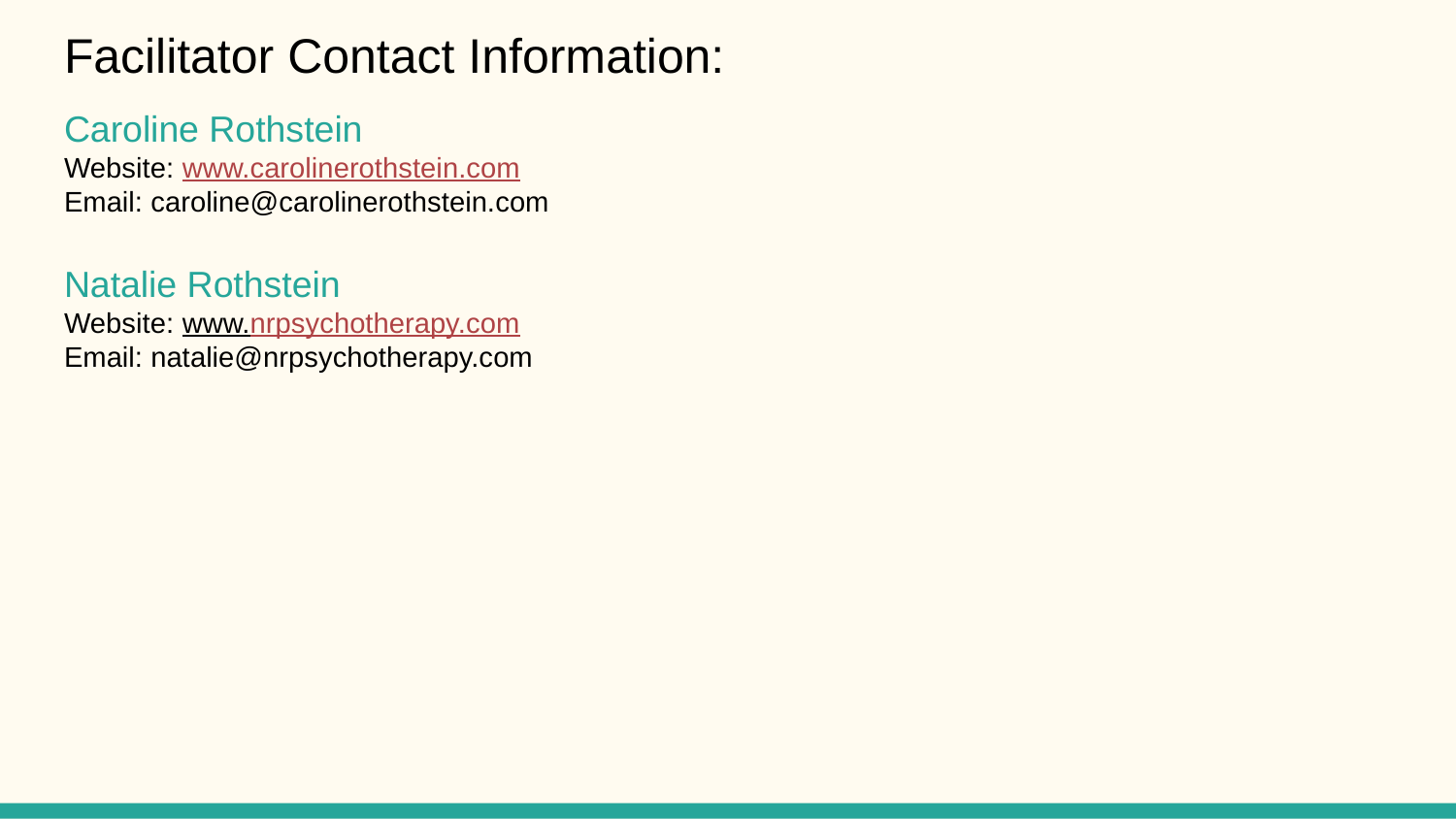

# Facilitator Contact Information:
Caroline Rothstein
Website: www.carolinerothstein.com
Email: caroline@carolinerothstein.com

Natalie Rothstein
Website: www.nrpsychotherapy.com
Email: natalie@nrpsychotherapy.com